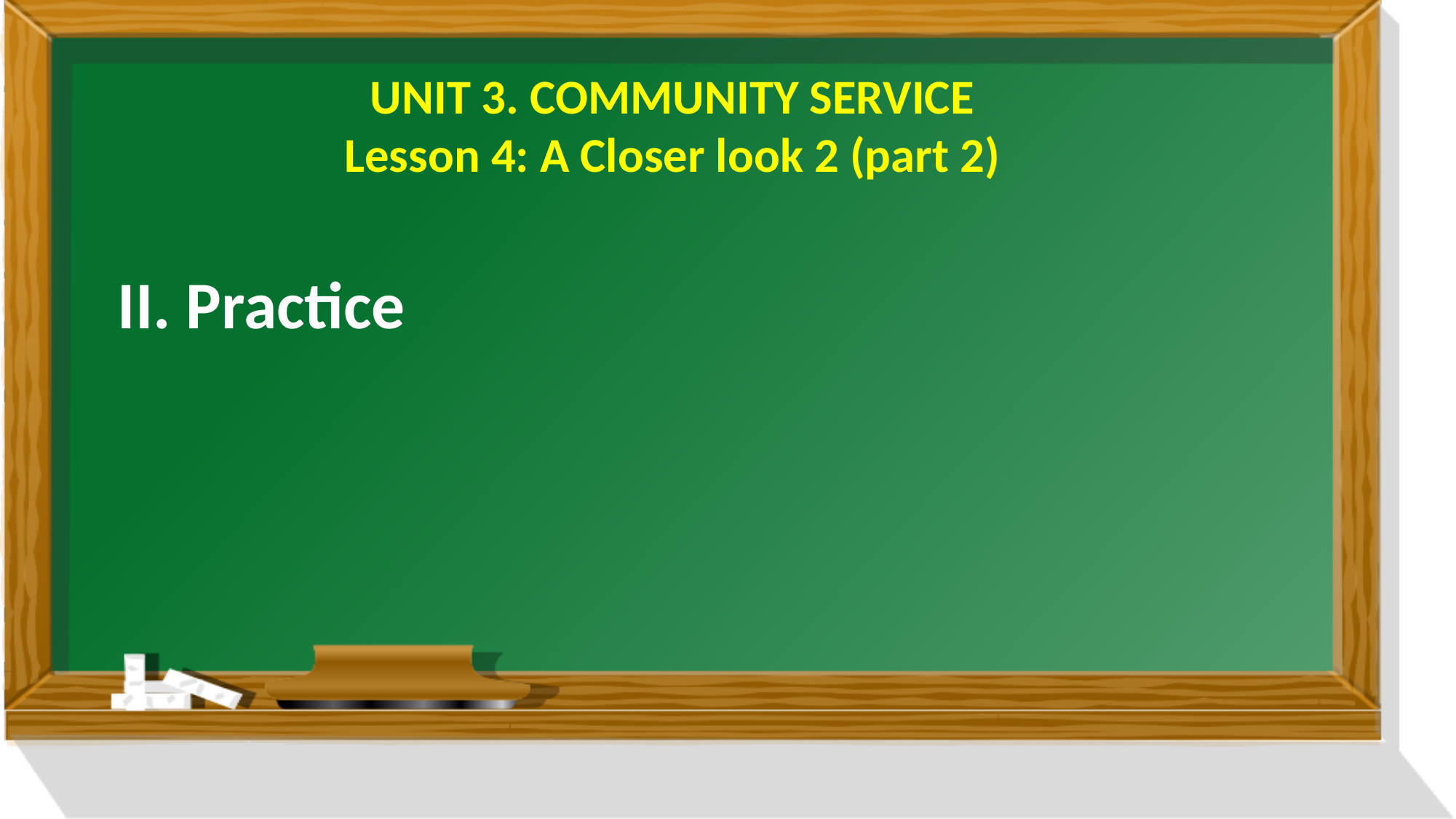

UNIT 3. COMMUNITY SERVICE
Lesson 4: A Closer look 2 (part 2)
II. Practice